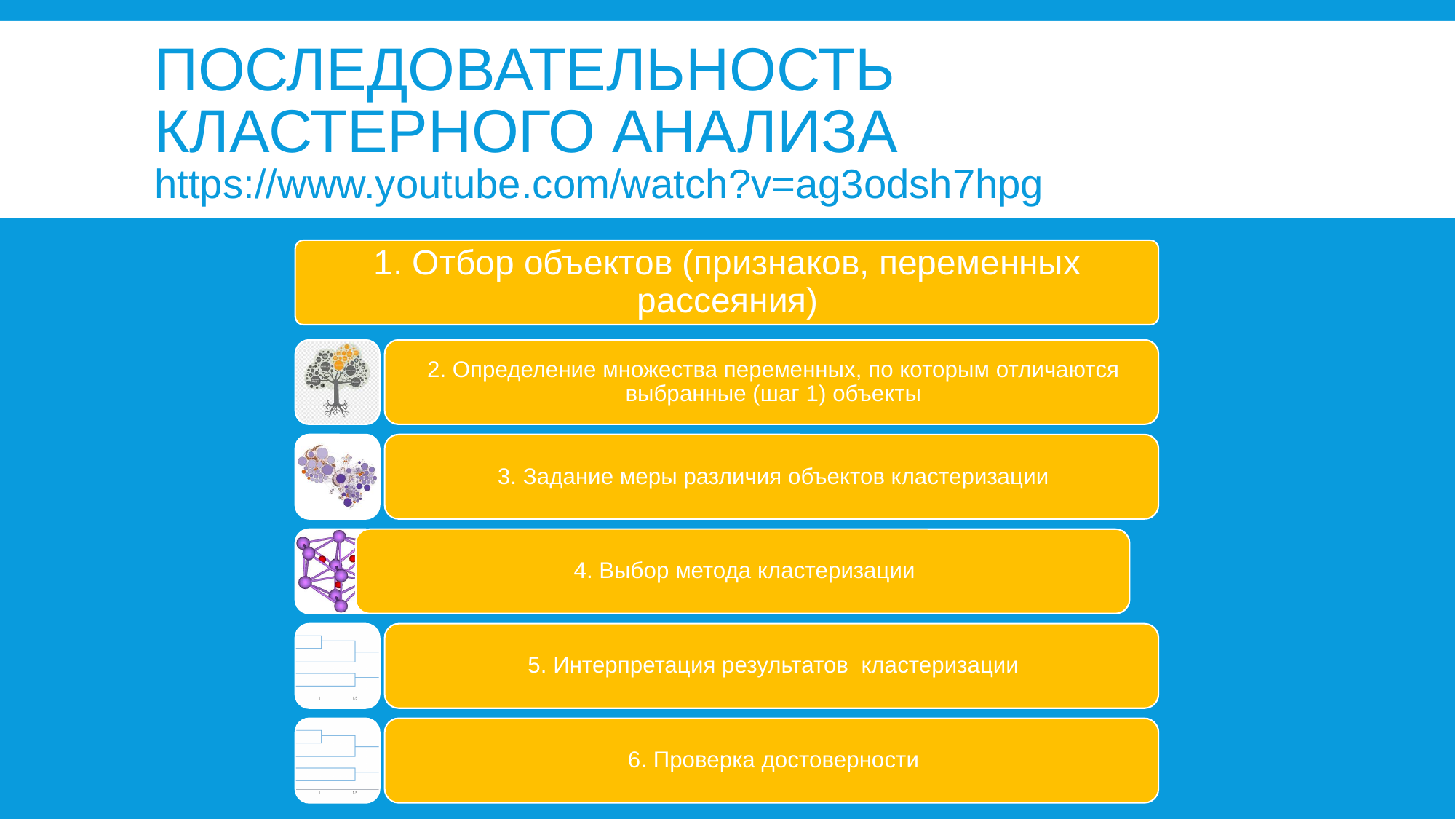

# Последовательность кластерного анализа https://www.youtube.com/watch?v=ag3odsh7hpg
1. Отбор объектов (признаков, переменных рассеяния)
2. Определение множества переменных, по которым отличаются выбранные (шаг 1) объекты
3. Задание меры различия объектов кластеризации
4. Выбор метода кластеризации
5. Интерпретация результатов  кластеризации
6. Проверка достоверности